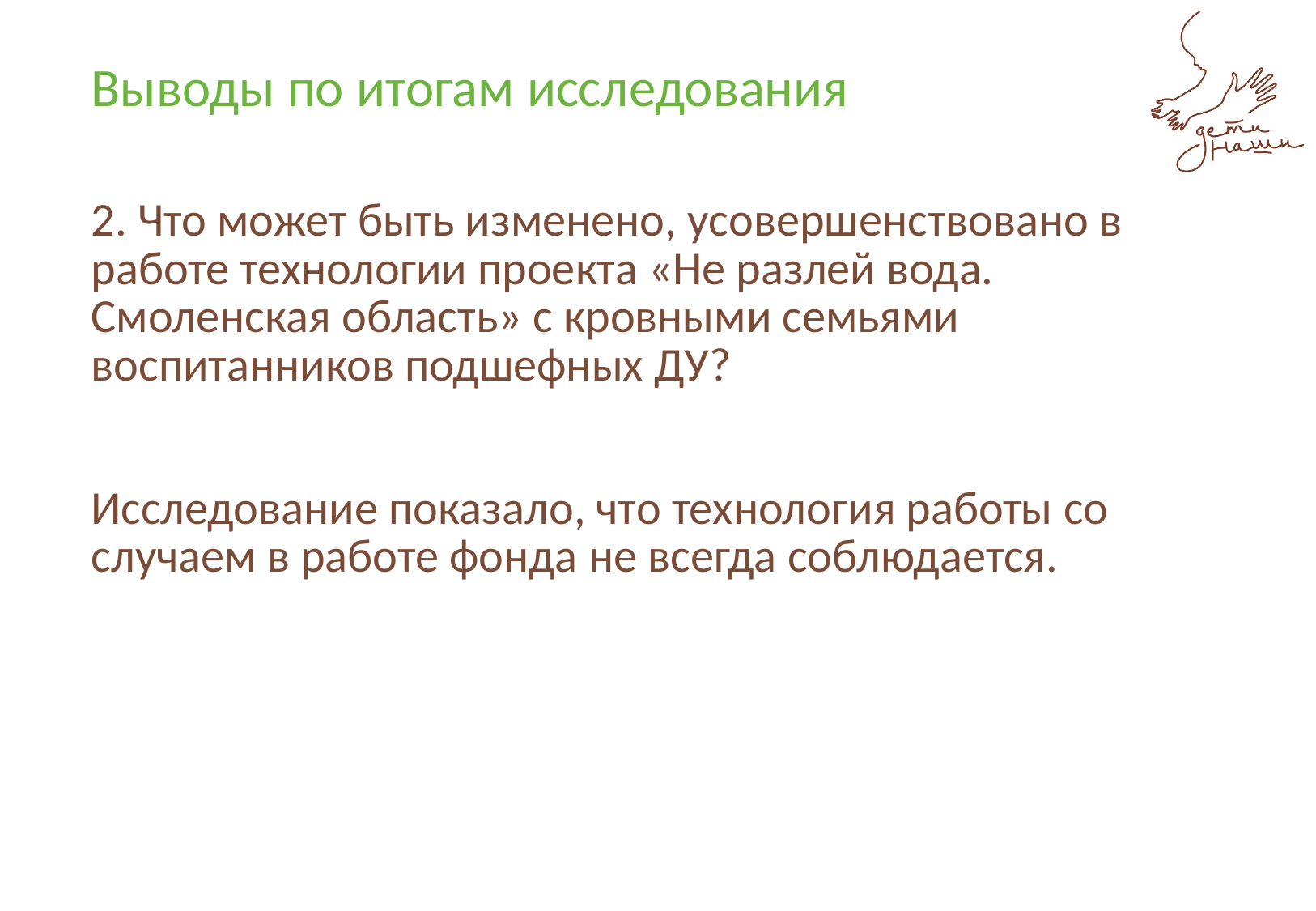

# Выводы по итогам исследования
2. Что может быть изменено, усовершенствовано в работе технологии проекта «Не разлей вода. Смоленская область» с кровными семьями воспитанников подшефных ДУ?

Исследование показало, что технология работы со случаем в работе фонда не всегда соблюдается.